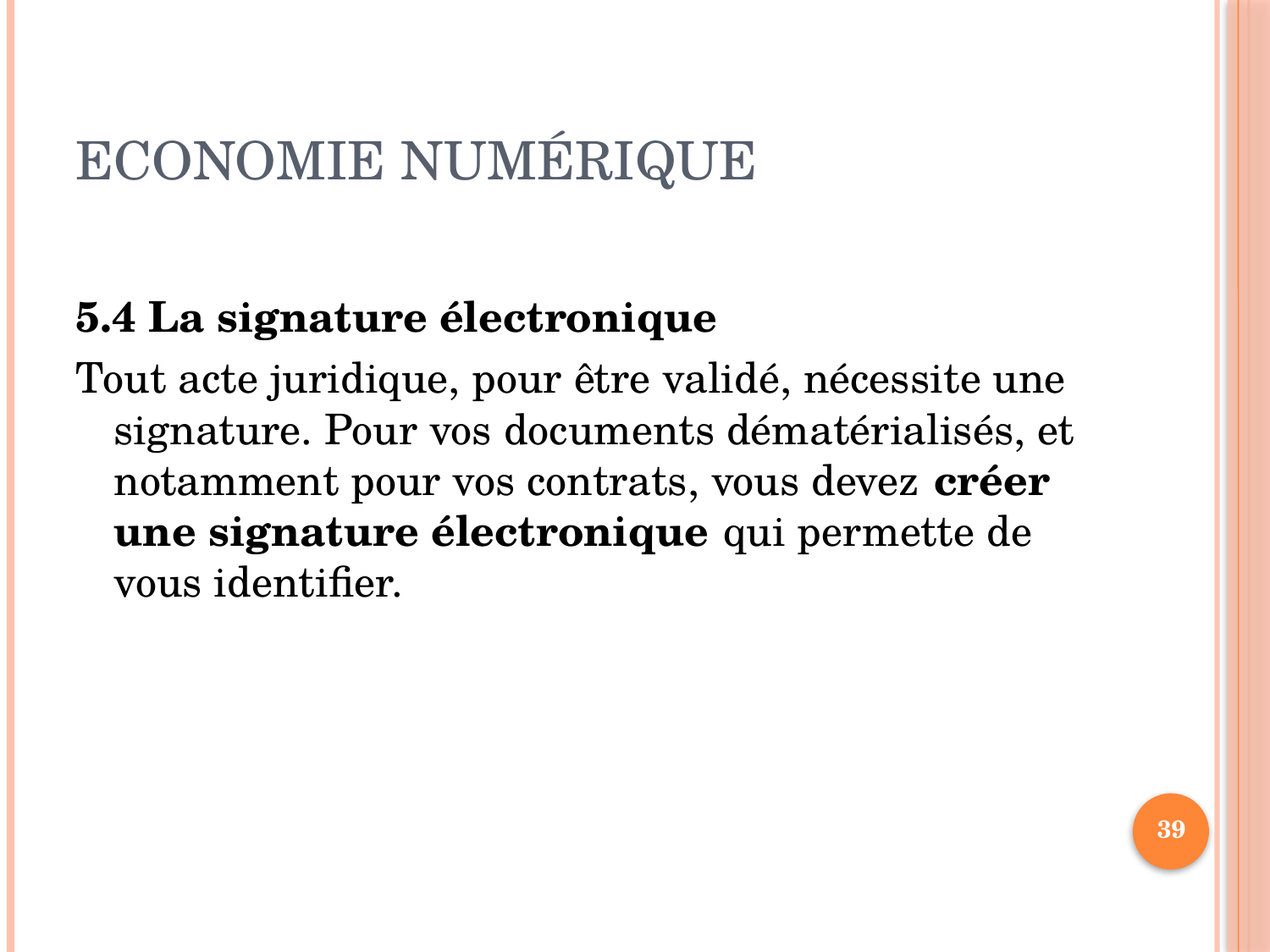

# Economie Numérique

5.4 La signature électronique
Tout acte juridique, pour être validé, nécessite une signature. Pour vos documents dématérialisés, et notamment pour vos contrats, vous devez créer une signature électronique qui permette de vous identifier.
39